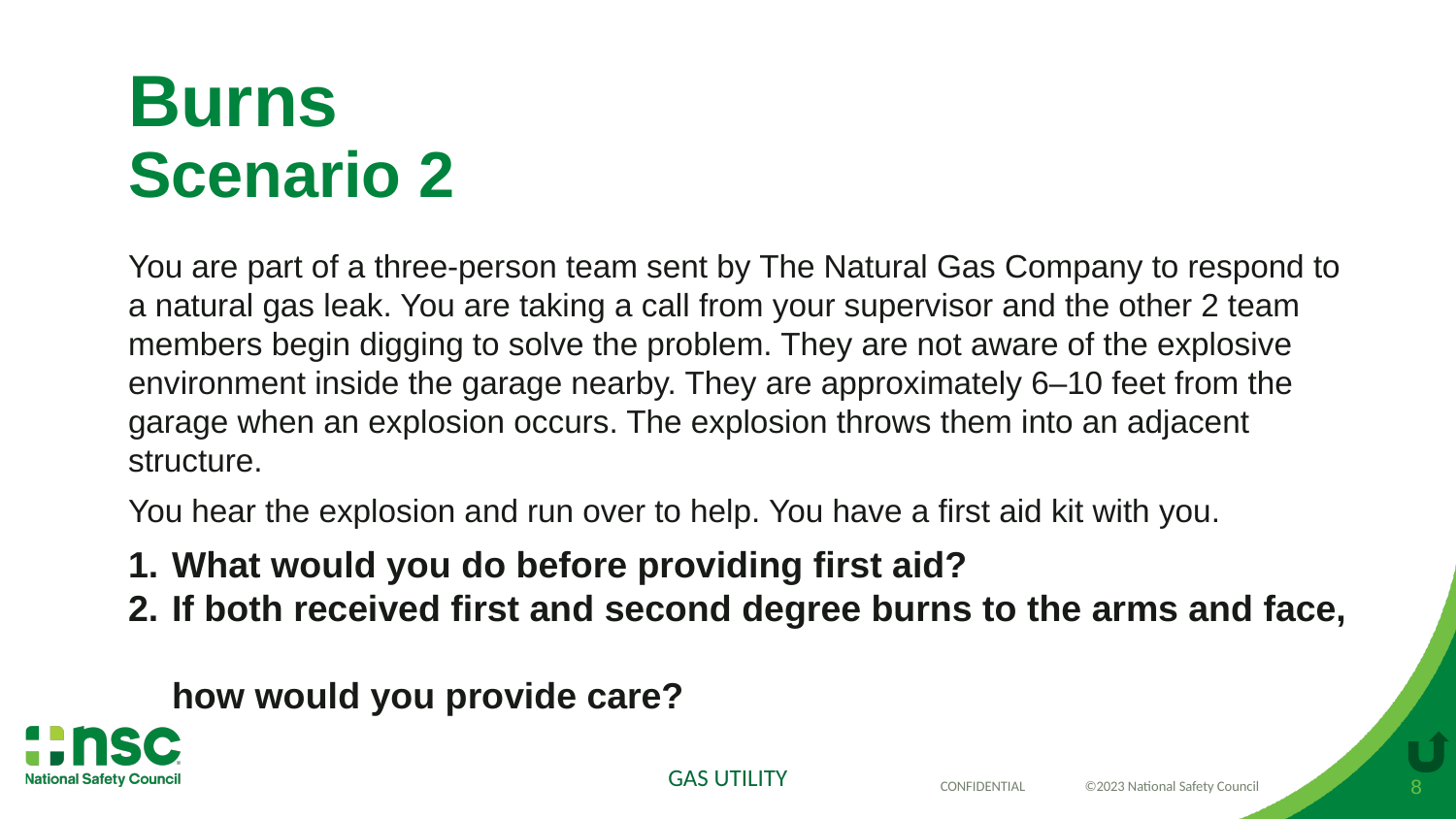

# Burns Scenario 2
You are part of a three-person team sent by The Natural Gas Company to respond to a natural gas leak. You are taking a call from your supervisor and the other 2 team members begin digging to solve the problem. They are not aware of the explosive environment inside the garage nearby. They are approximately 6–10 feet from the garage when an explosion occurs. The explosion throws them into an adjacent structure.
You hear the explosion and run over to help. You have a first aid kit with you.
What would you do before providing first aid?
If both received first and second degree burns to the arms and face,
how would you provide care?